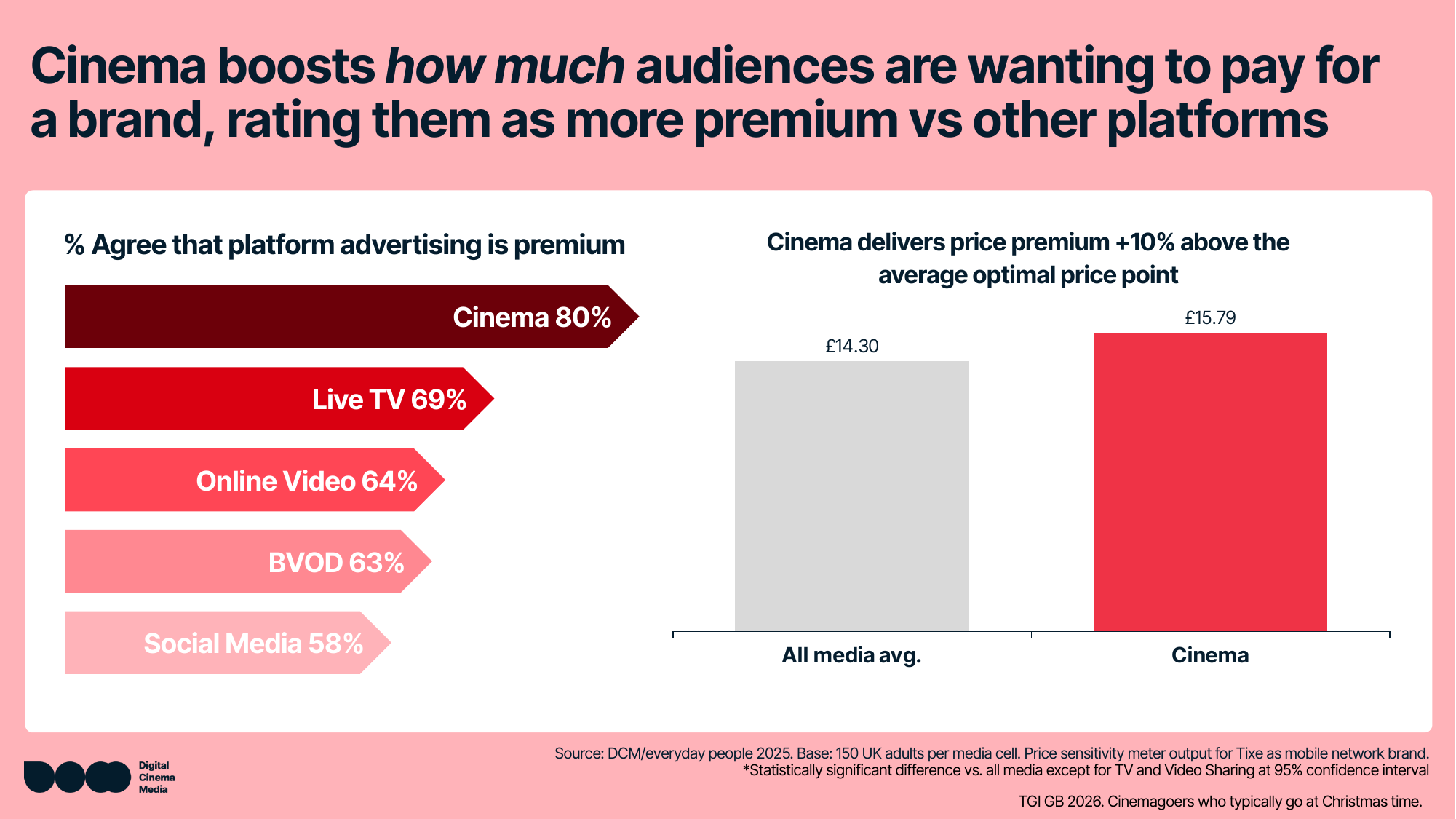

# Cinema boosts how much audiences are wanting to pay for a brand, rating them as more premium vs other platforms
% Agree that platform advertising is premium
Cinema delivers price premium +10% above the average optimal price point

### Chart

| Category |  |
|---|---|
| All media avg. | 14.3 |
| Cinema | 15.79 |
Cinema 80%
Live TV 69%
Online Video 64%
BVOD 63%
Social Media 58%
Source: DCM/everyday people 2025. Base: 150 UK adults per media cell. Price sensitivity meter output for Tixe as mobile network brand. *Statistically significant difference vs. all media except for TV and Video Sharing at 95% confidence interval
TGI GB 2026. Cinemagoers who typically go at Christmas time.